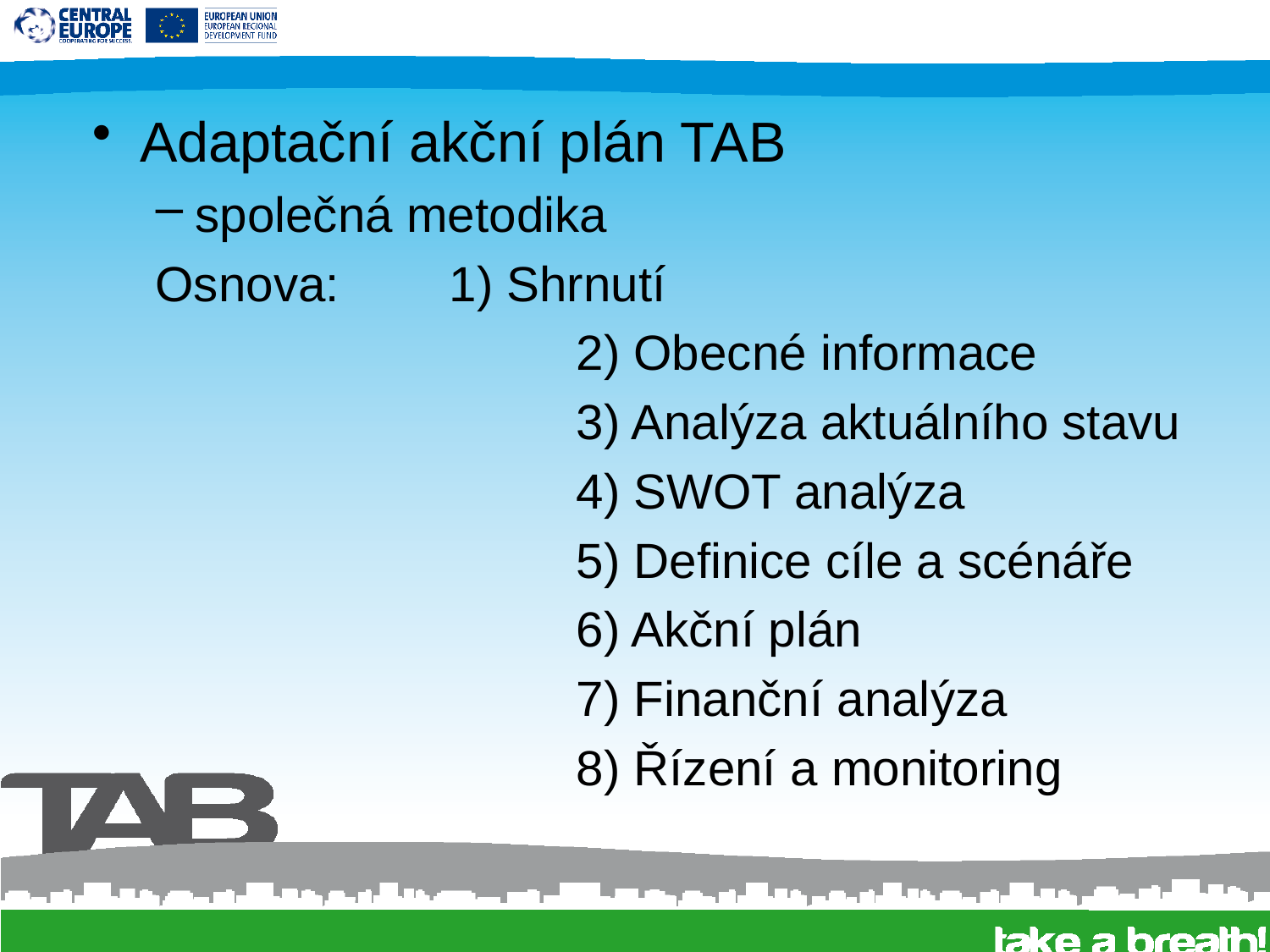

Adaptační akční plán TAB
společná metodika
Osnova: 	1) Shrnutí
				2) Obecné informace
				3) Analýza aktuálního stavu
				4) SWOT analýza
				5) Definice cíle a scénáře
				6) Akční plán
				7) Finanční analýza
				8) Řízení a monitoring